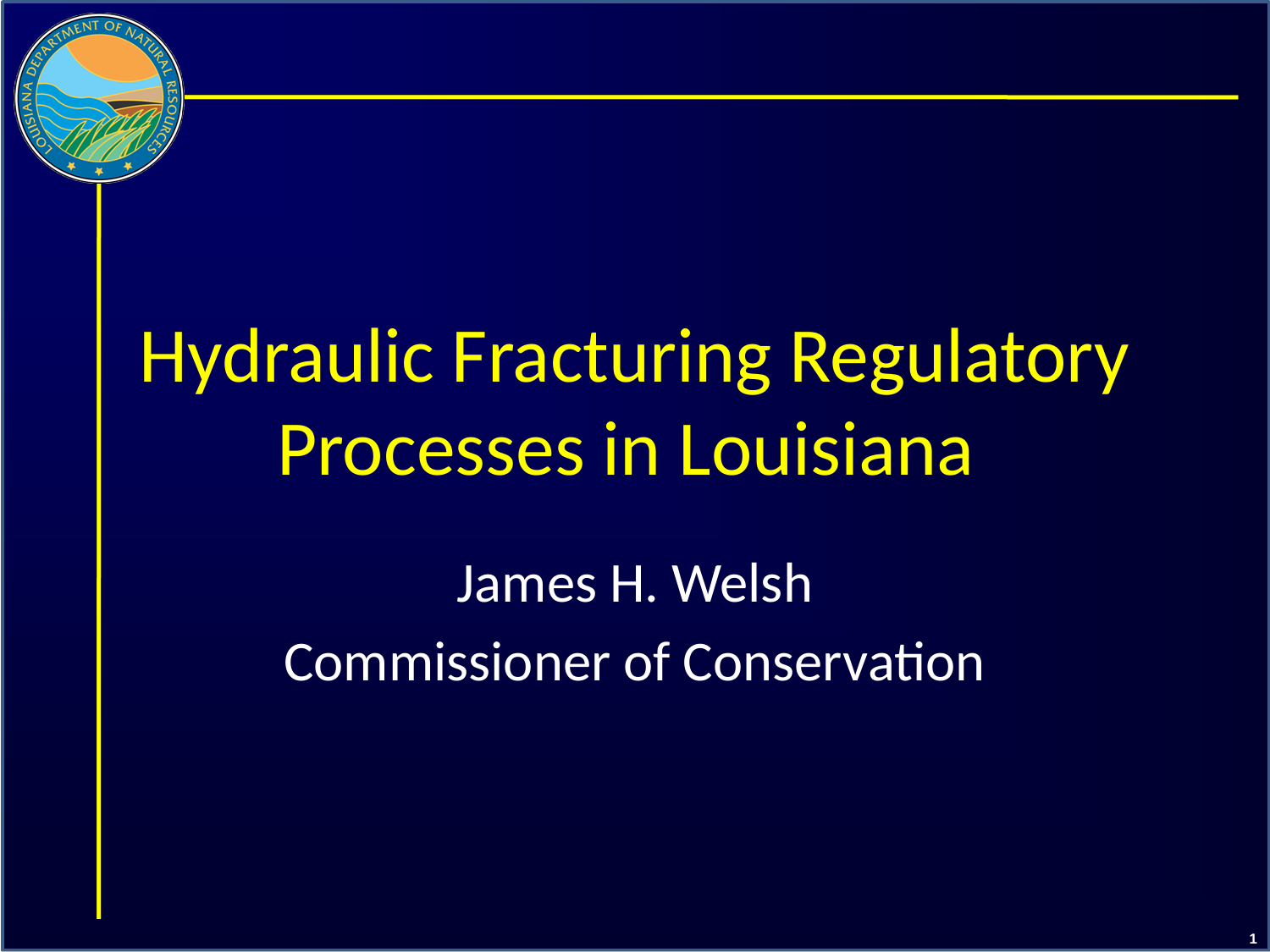

# Hydraulic Fracturing Regulatory Processes in Louisiana
James H. Welsh
Commissioner of Conservation
1